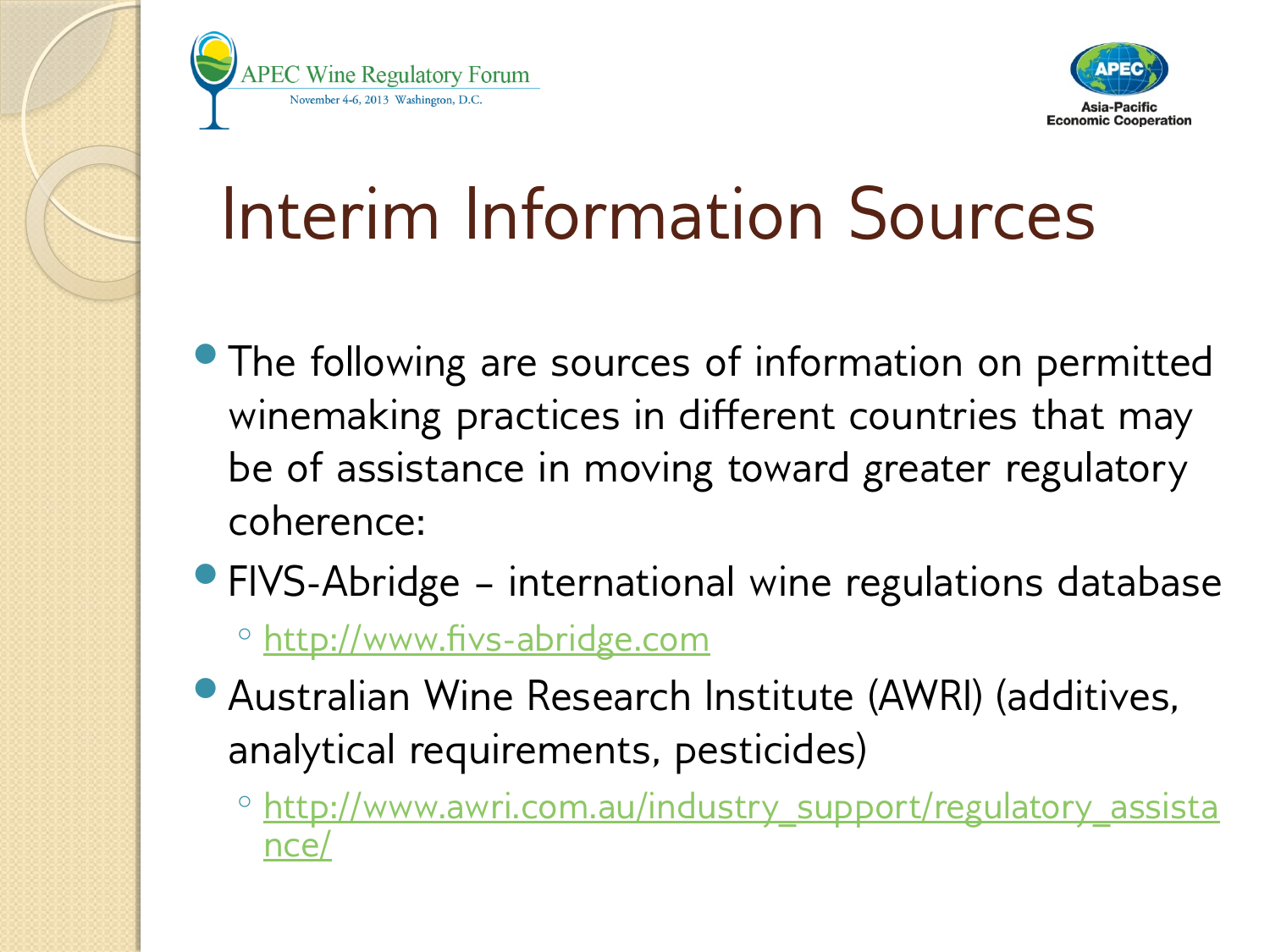

# Interim Information Sources
The following are sources of information on permitted winemaking practices in different countries that may be of assistance in moving toward greater regulatory coherence:
FIVS-Abridge – international wine regulations database
http://www.fivs-abridge.com
Australian Wine Research Institute (AWRI) (additives, analytical requirements, pesticides)
http://www.awri.com.au/industry_support/regulatory_assistance/